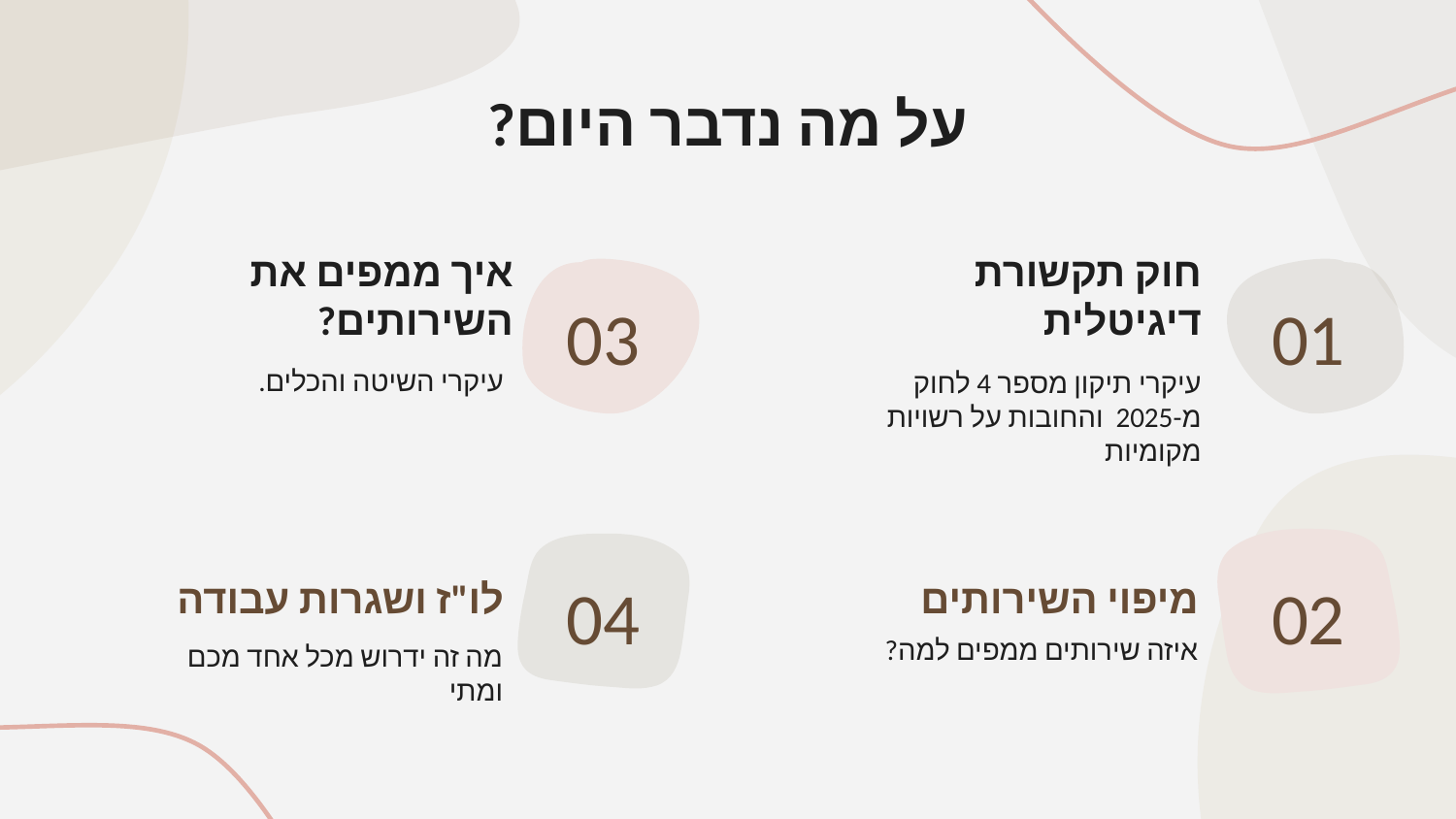

על מה נדבר היום?
חוק תקשורת דיגיטלית
# איך ממפים את השירותים?

03
01
עיקרי השיטה והכלים.
עיקרי תיקון מספר 4 לחוק מ-2025  והחובות על רשויות מקומיות
מיפוי השירותים
לו"ז ושגרות עבודה

04
02
איזה שירותים ממפים למה?
מה זה ידרוש מכל אחד מכם ומתי